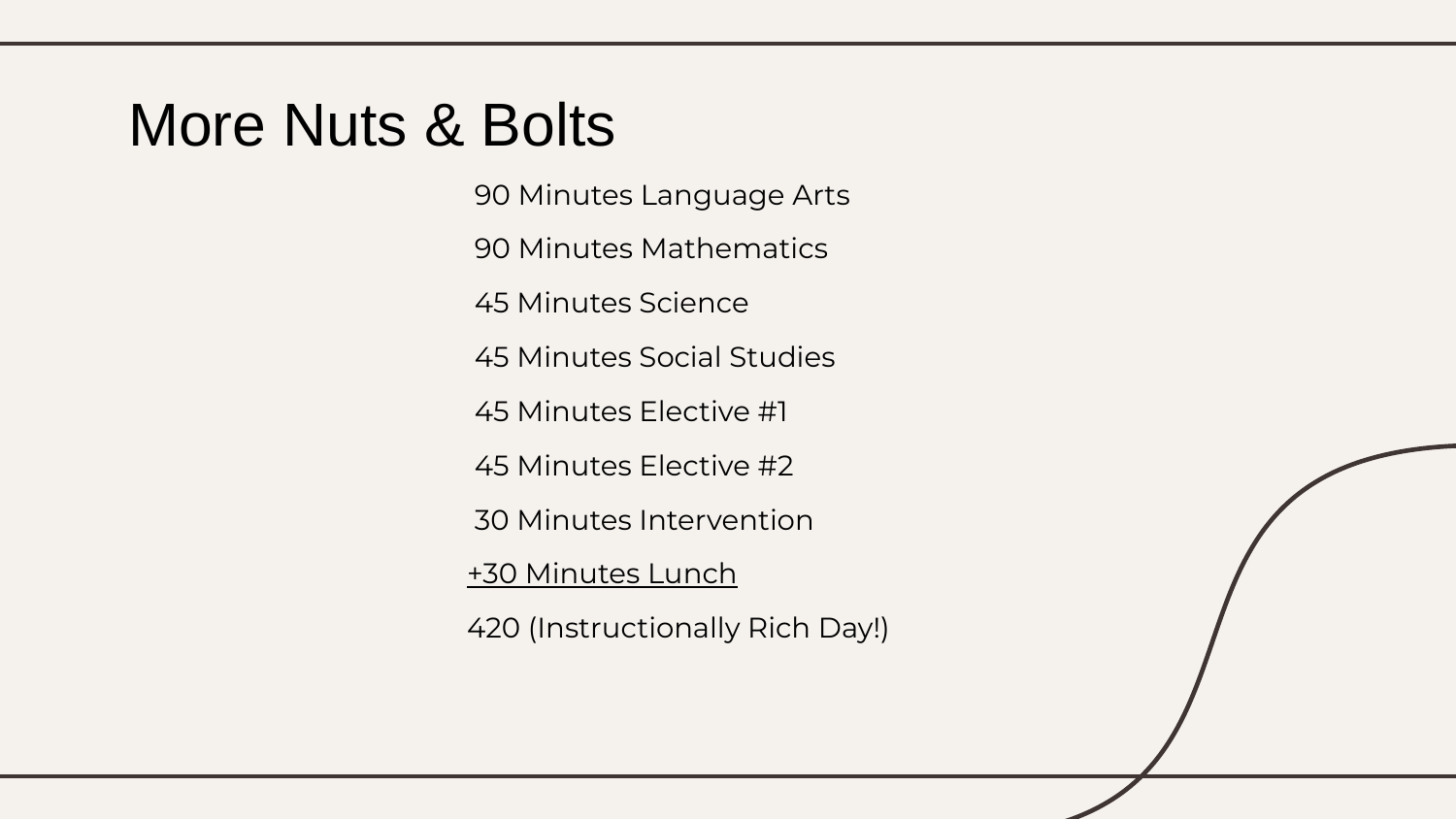

# More Nuts & Bolts
 90 Minutes Language Arts
 90 Minutes Mathematics
 45 Minutes Science
 45 Minutes Social Studies
 45 Minutes Elective #1
 45 Minutes Elective #2
 30 Minutes Intervention
+30 Minutes Lunch
420 (Instructionally Rich Day!)